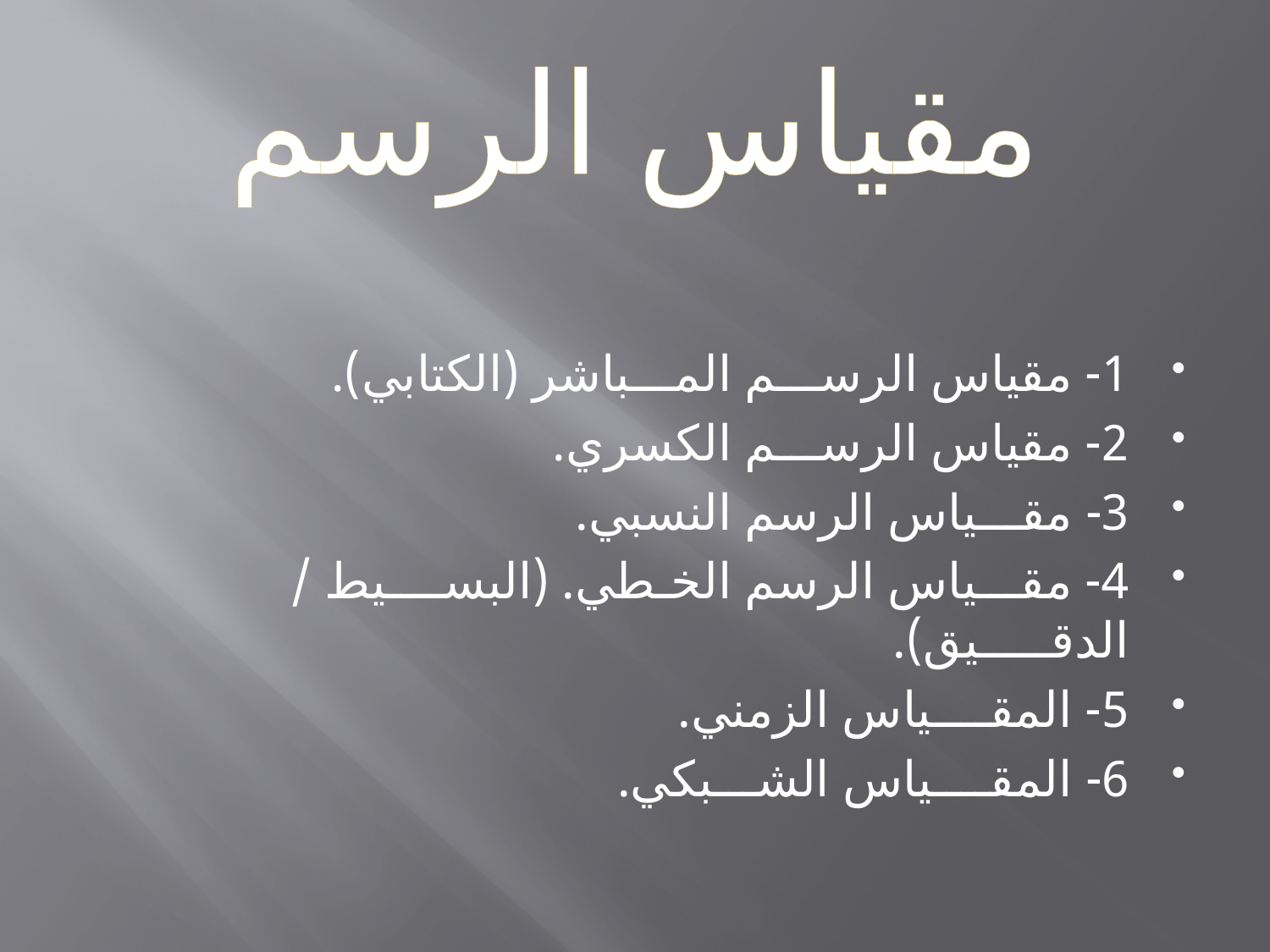

# مقياس الرسم
1- مقياس الرســـم المـــباشر (الكتابي).
2- مقياس الرســـم الكسري.
3- مقـــياس الرسم النسبي.
4- مقـــياس الرسم الخـطي. (البســــيط / الدقـــــيق).
5- المقــــياس الزمني.
6- المقــــياس الشـــبكي.